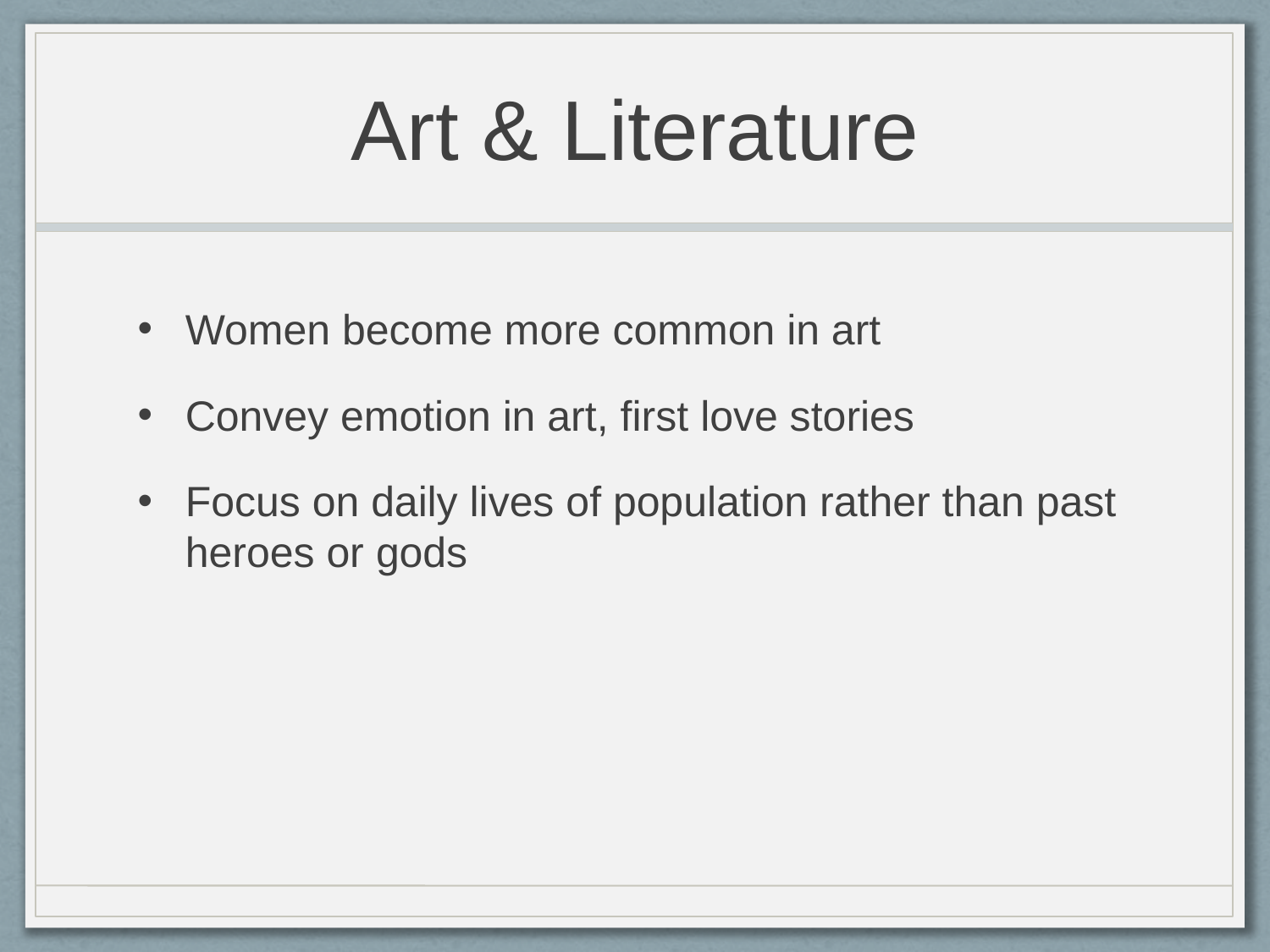

# Art & Literature
Women become more common in art
Convey emotion in art, first love stories
Focus on daily lives of population rather than past heroes or gods